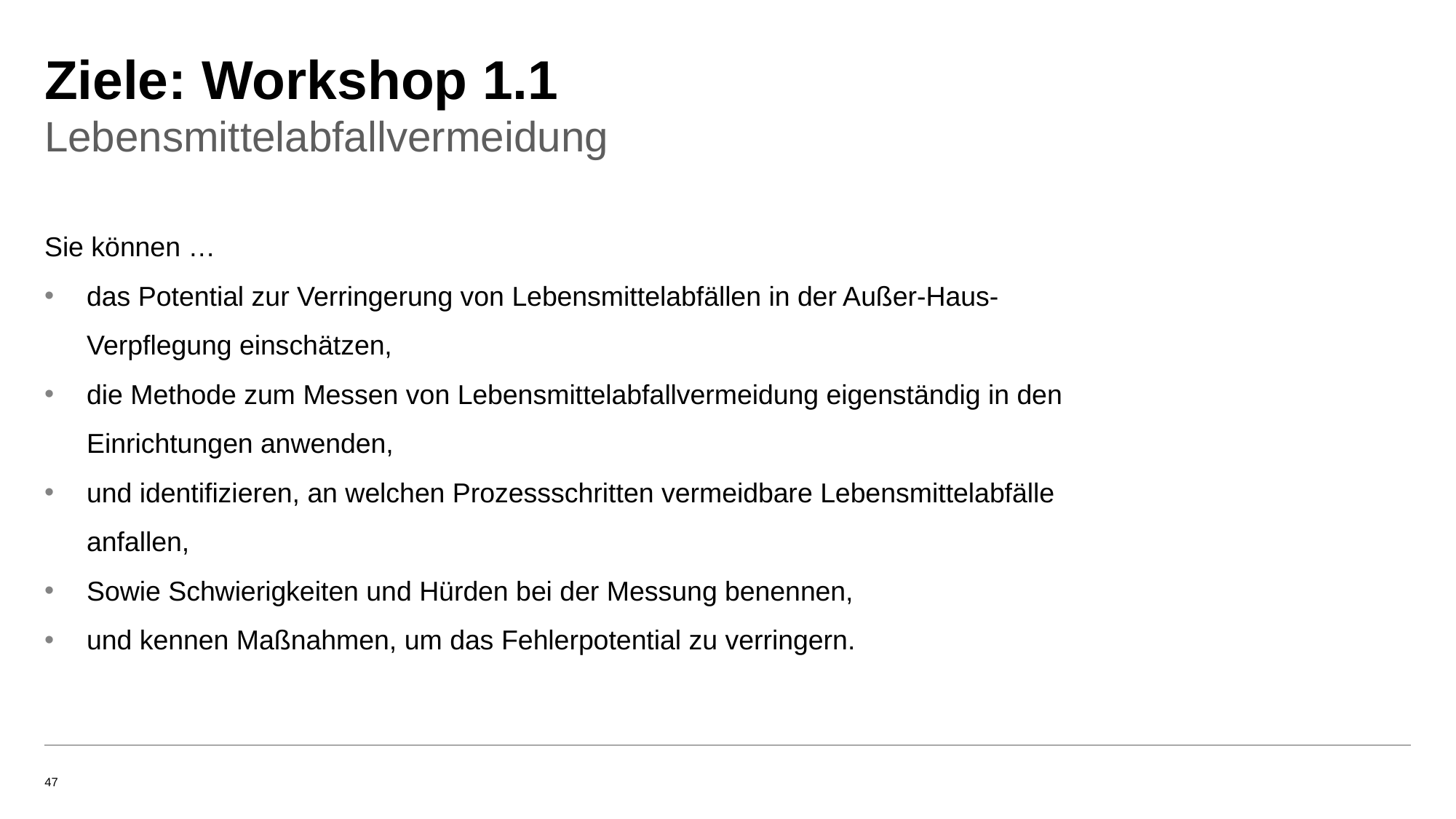

# Ziele: Workshop 1.1
Lebensmittelabfallvermeidung
Sie können …
das Potential zur Verringerung von Lebensmittelabfällen in der Außer-Haus-Verpflegung einschätzen,
die Methode zum Messen von Lebensmittelabfallvermeidung eigenständig in den Einrichtungen anwenden,
und identifizieren, an welchen Prozessschritten vermeidbare Lebensmittelabfälle anfallen,
Sowie Schwierigkeiten und Hürden bei der Messung benennen,
und kennen Maßnahmen, um das Fehlerpotential zu verringern.